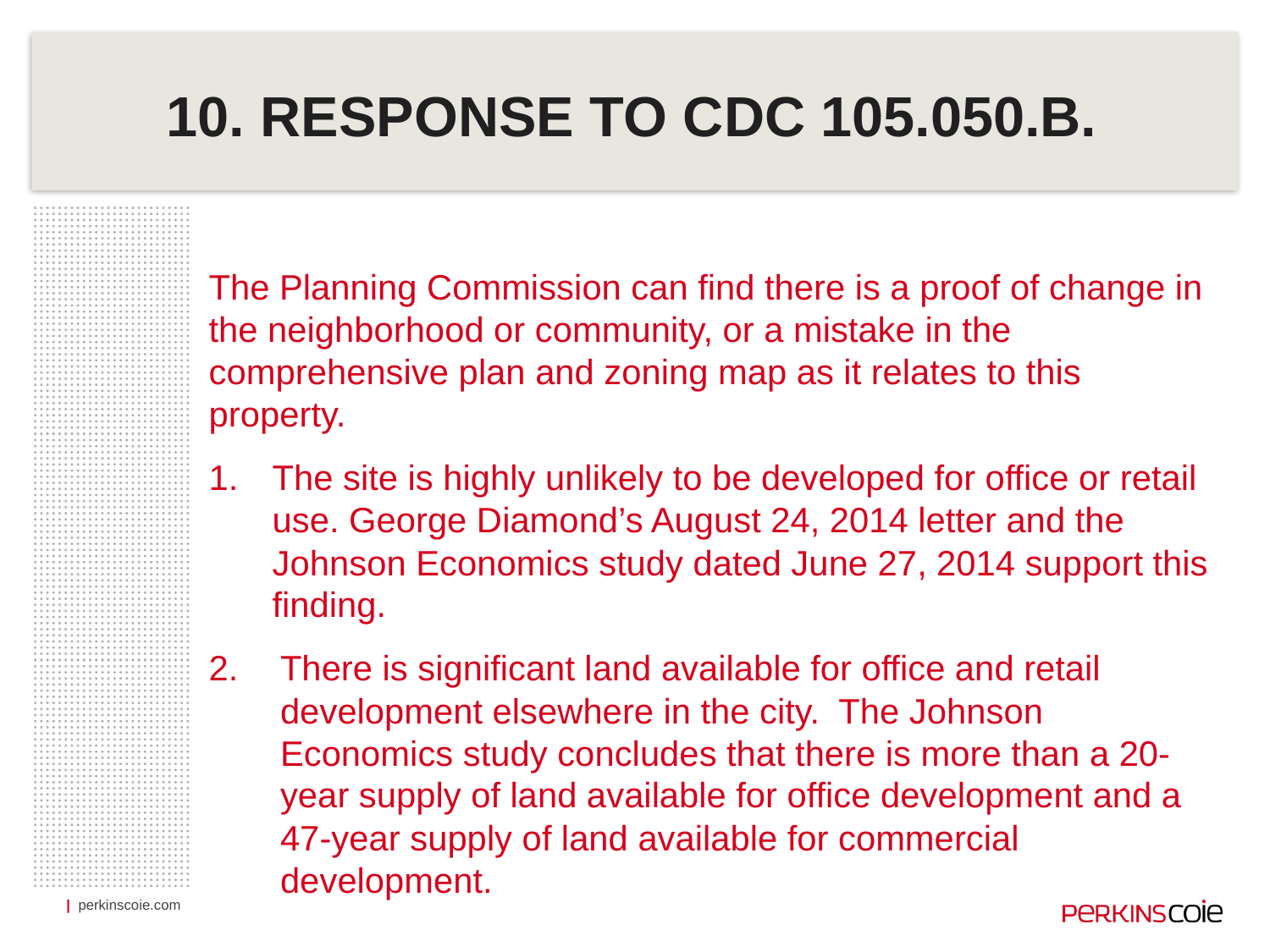

# 10. RESPONSE TO CDC 105.050.B.
The Planning Commission can find there is a proof of change in the neighborhood or community, or a mistake in the comprehensive plan and zoning map as it relates to this property.
The site is highly unlikely to be developed for office or retail use. George Diamond’s August 24, 2014 letter and the Johnson Economics study dated June 27, 2014 support this finding.
There is significant land available for office and retail development elsewhere in the city.  The Johnson Economics study concludes that there is more than a 20-year supply of land available for office development and a 47-year supply of land available for commercial development.